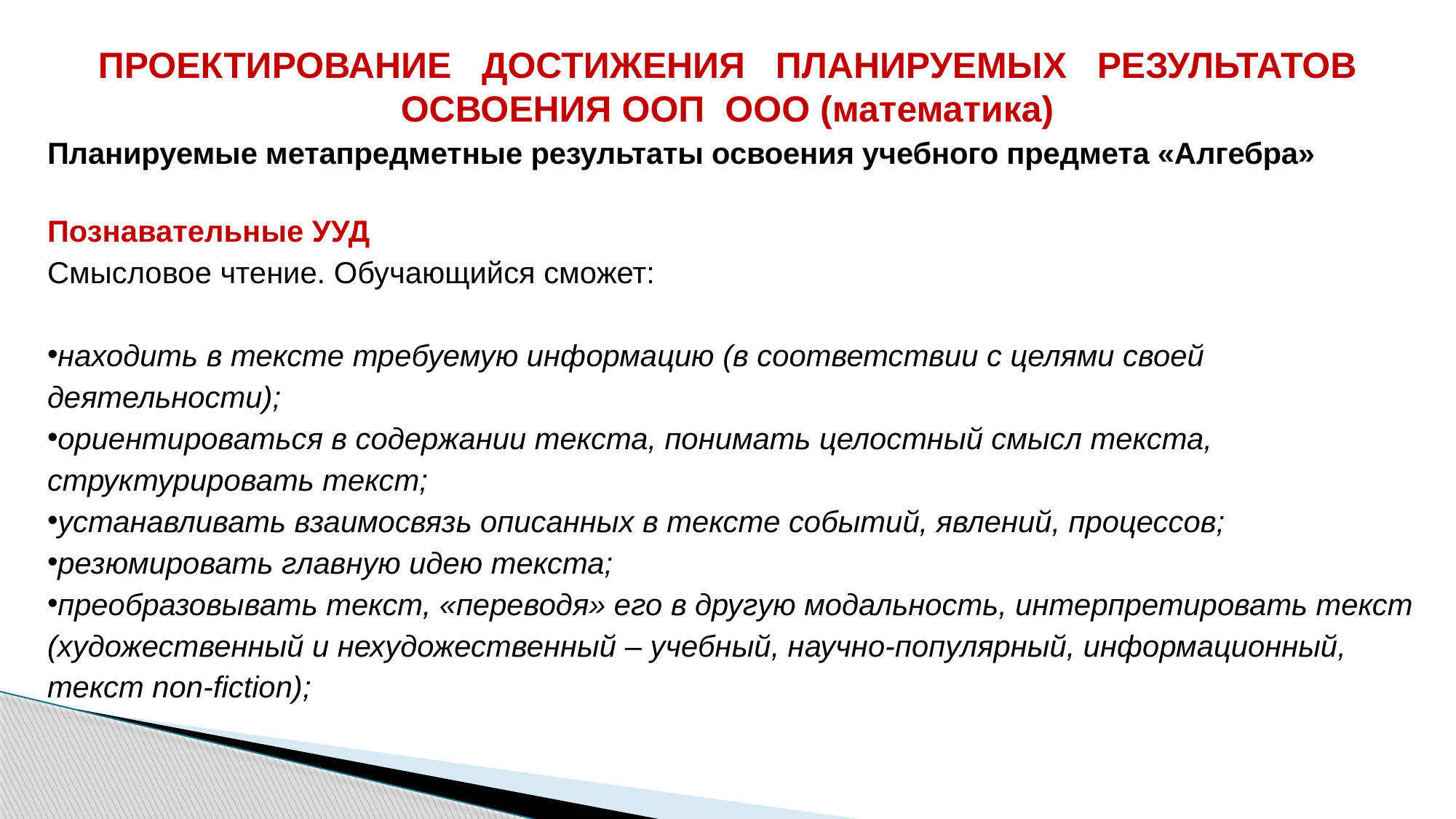

ПРОЕКТИРОВАНИЕ   ДОСТИЖЕНИЯ   ПЛАНИРУЕМЫХ   РЕЗУЛЬТАТОВ ОСВОЕНИЯ ООП  ООО (математика)
Планируемые метапредметные результаты освоения учебного предмета «Алгебра»

Познавательные УУД
Смысловое чтение. Обучающийся сможет:

находить в тексте требуемую информацию (в соответствии с целями своей деятельности);
ориентироваться в содержании текста, понимать целостный смысл текста, структурировать текст;
устанавливать взаимосвязь описанных в тексте событий, явлений, процессов;
резюмировать главную идею текста;
преобразовывать текст, «переводя» его в другую модальность, интерпретировать текст (художественный и нехудожественный – учебный, научно-популярный, информационный, текст non-fiction);